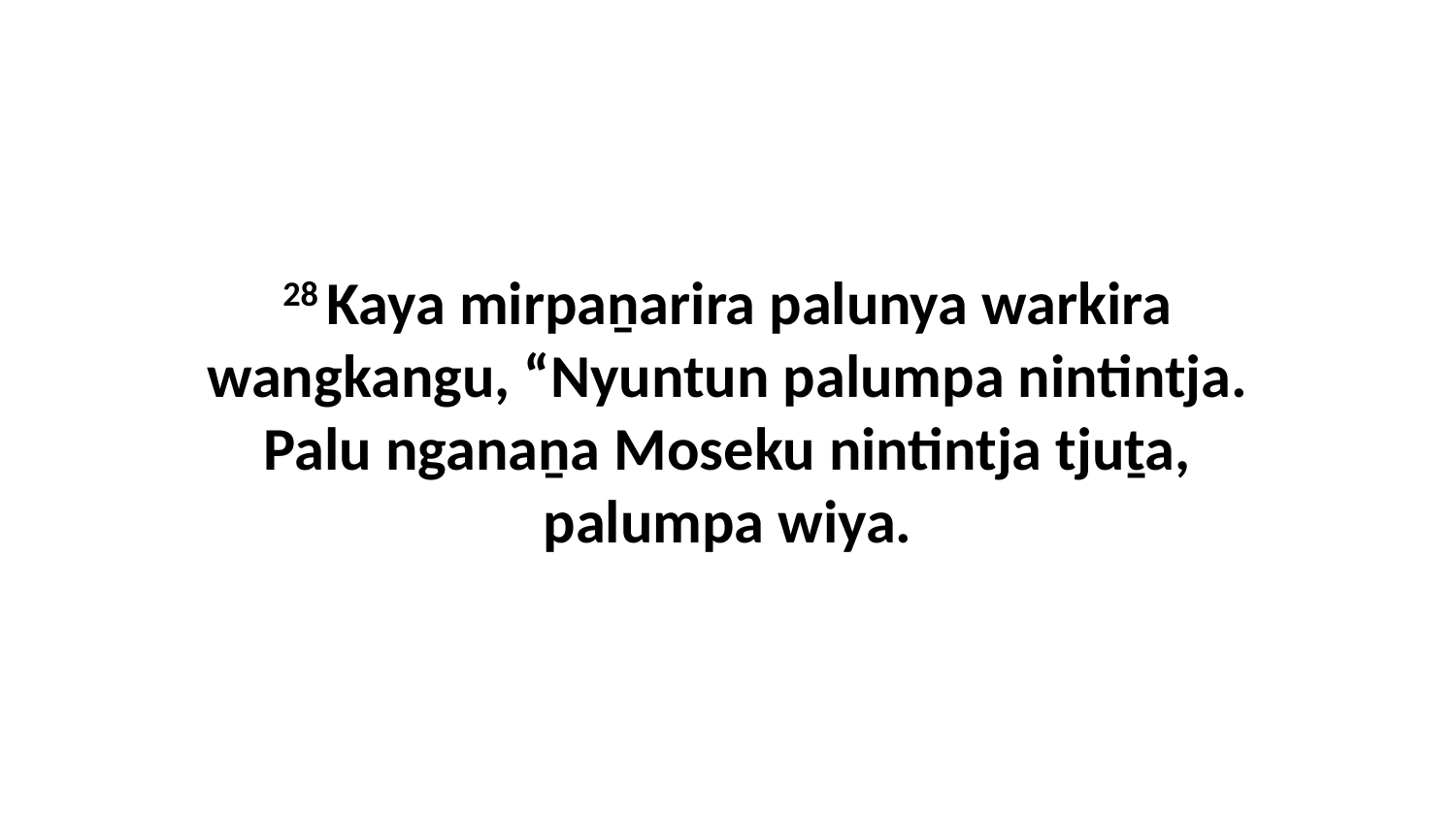

28 Kaya mirpaṉarira palunya warkira wangkangu, “Nyuntun palumpa nintintja. Palu nganaṉa Moseku nintintja tjuṯa, palumpa wiya.